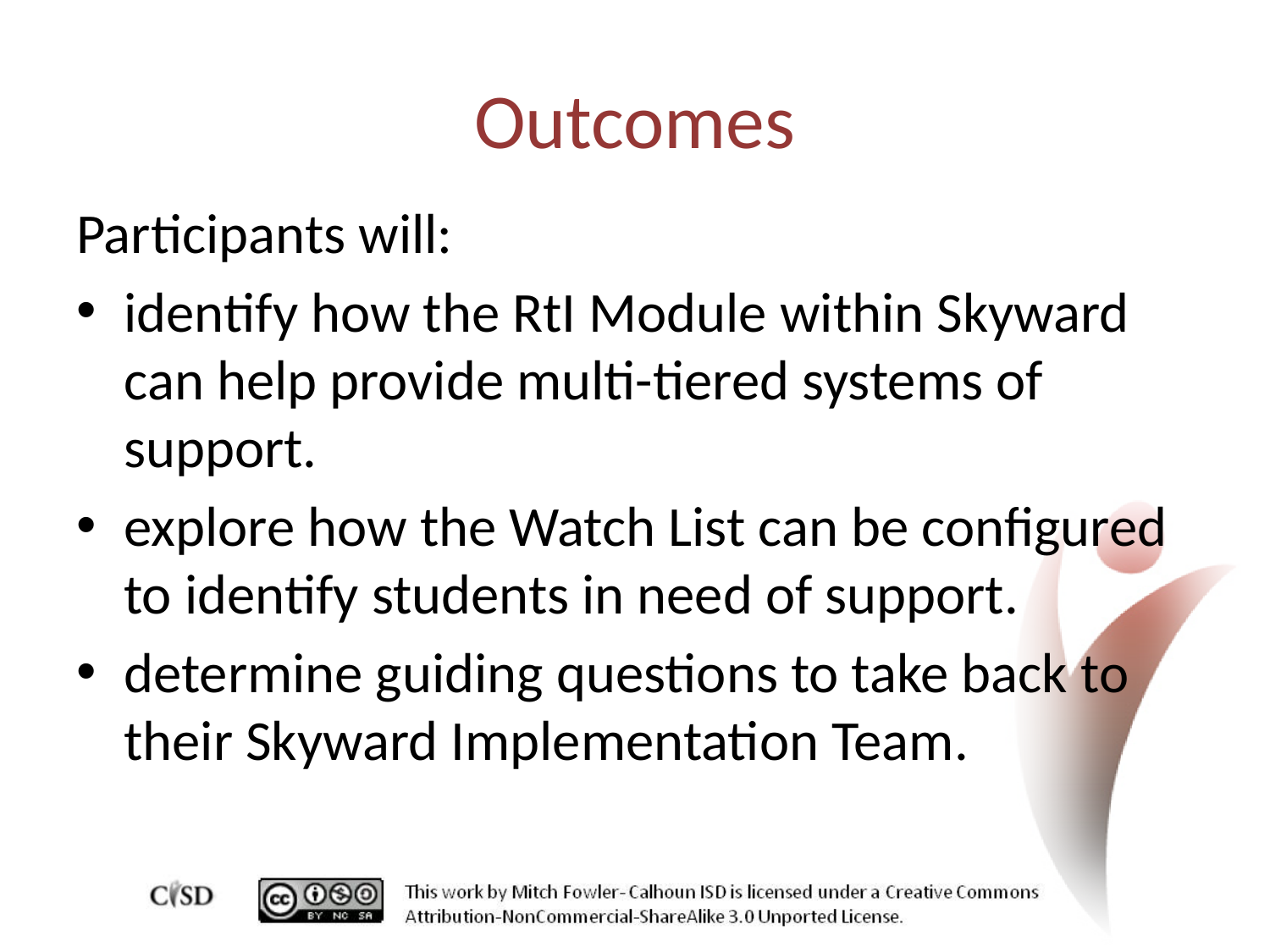

# Outcomes
Participants will:
identify how the RtI Module within Skyward can help provide multi-tiered systems of support.
explore how the Watch List can be configured to identify students in need of support.
determine guiding questions to take back to their Skyward Implementation Team.